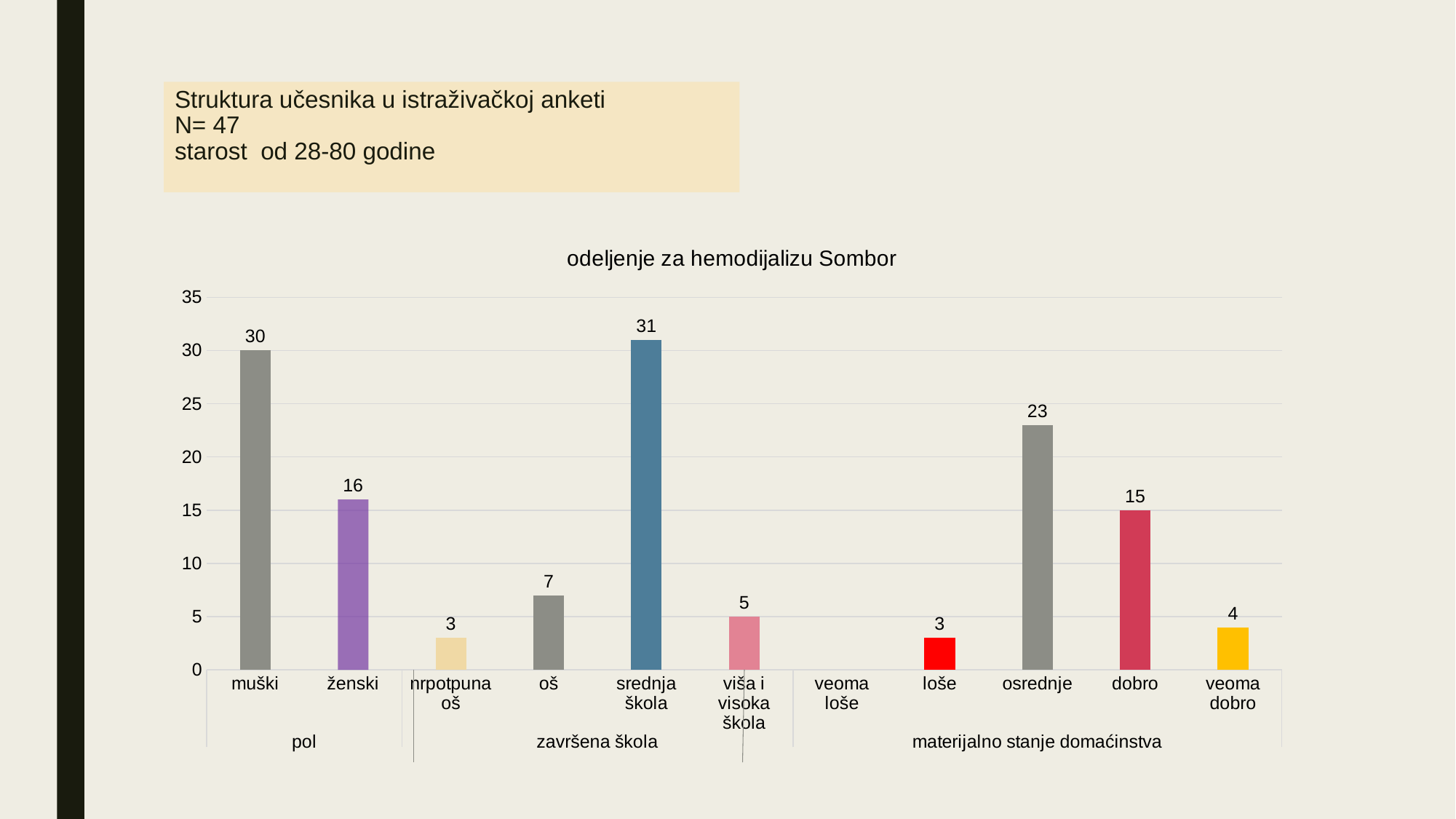

# Struktura učesnika u istraživačkoj anketi N= 47 starost  od 28-80 godine

### Chart:

| Category | odeljenje za hemodijalizu Sombor |
|---|---|
| muški | 30.0 |
| ženski | 16.0 |
| nrpotpuna oš | 3.0 |
| oš | 7.0 |
| srednja škola | 31.0 |
| viša i visoka škola | 5.0 |
| veoma loše | None |
| loše | 3.0 |
| osrednje | 23.0 |
| dobro | 15.0 |
| veoma dobro | 4.0 |